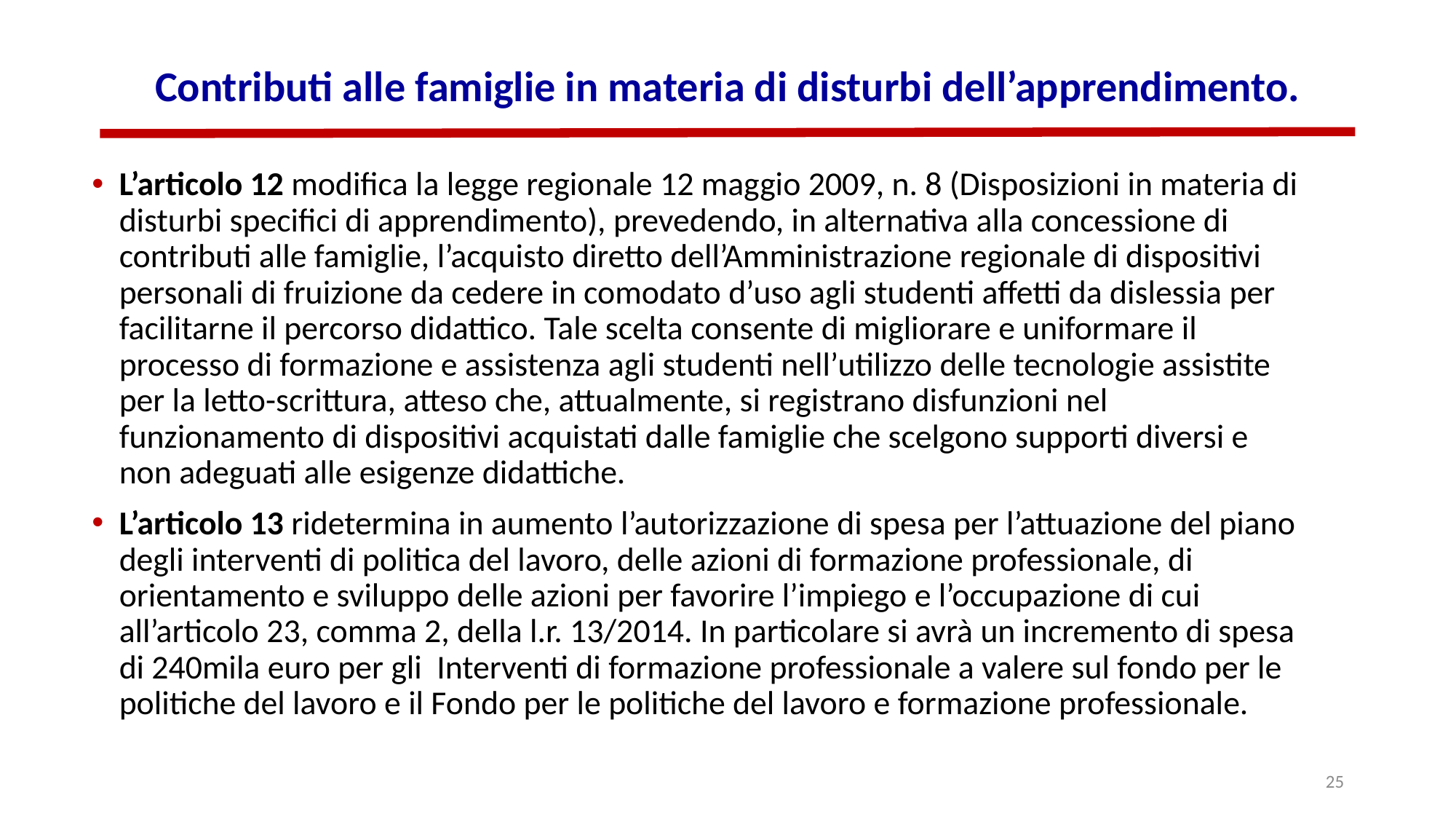

# Contributi alle famiglie in materia di disturbi dell’apprendimento.
L’articolo 12 modifica la legge regionale 12 maggio 2009, n. 8 (Disposizioni in materia di disturbi specifici di apprendimento), prevedendo, in alternativa alla concessione di contributi alle famiglie, l’acquisto diretto dell’Amministrazione regionale di dispositivi personali di fruizione da cedere in comodato d’uso agli studenti affetti da dislessia per facilitarne il percorso didattico. Tale scelta consente di migliorare e uniformare il processo di formazione e assistenza agli studenti nell’utilizzo delle tecnologie assistite per la letto-scrittura, atteso che, attualmente, si registrano disfunzioni nel funzionamento di dispositivi acquistati dalle famiglie che scelgono supporti diversi e non adeguati alle esigenze didattiche.
L’articolo 13 ridetermina in aumento l’autorizzazione di spesa per l’attuazione del piano degli interventi di politica del lavoro, delle azioni di formazione professionale, di orientamento e sviluppo delle azioni per favorire l’impiego e l’occupazione di cui all’articolo 23, comma 2, della l.r. 13/2014. In particolare si avrà un incremento di spesa di 240mila euro per gli  Interventi di formazione professionale a valere sul fondo per le politiche del lavoro e il Fondo per le politiche del lavoro e formazione professionale.

25